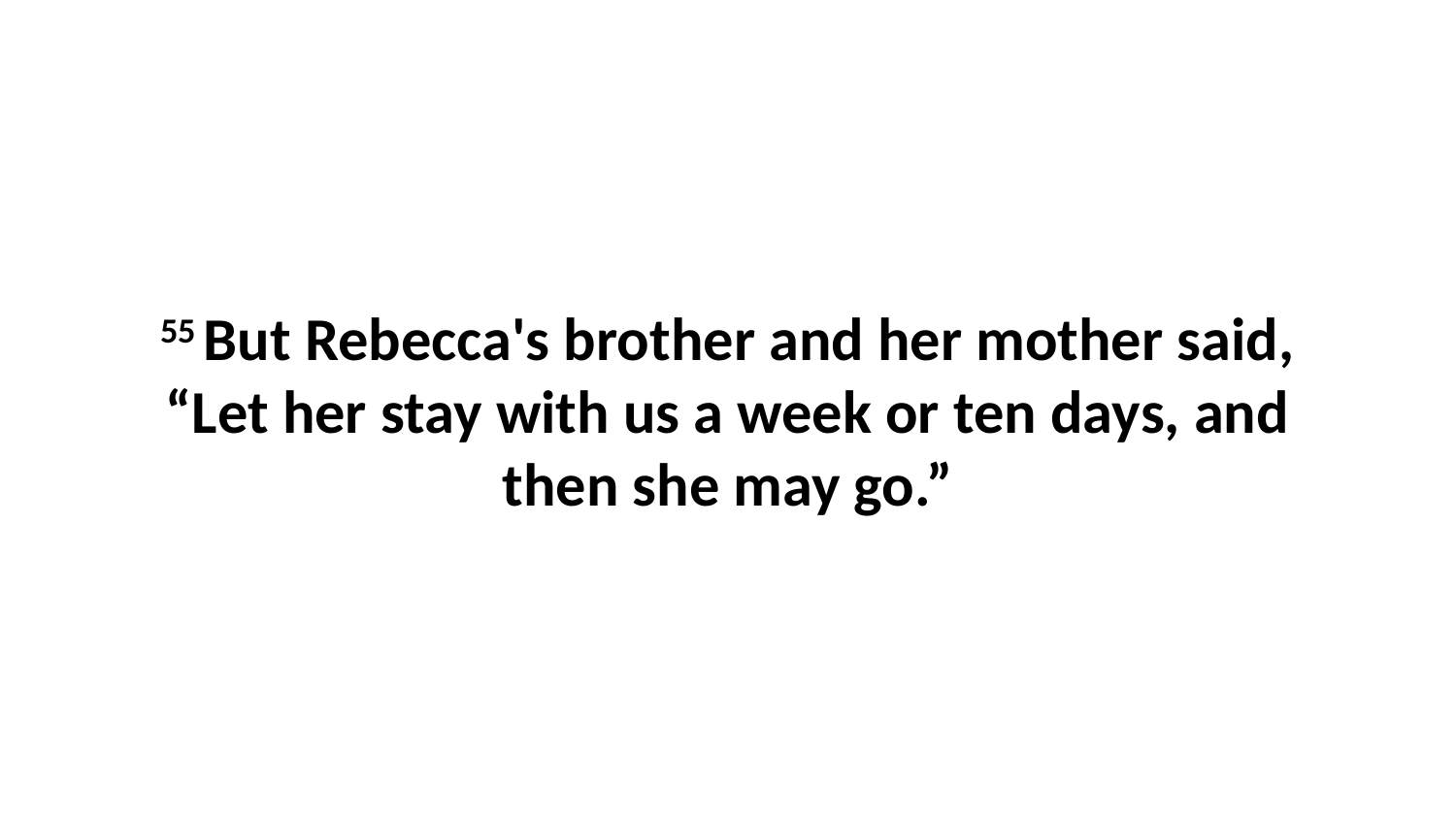

55 But Rebecca's brother and her mother said, “Let her stay with us a week or ten days, and then she may go.”